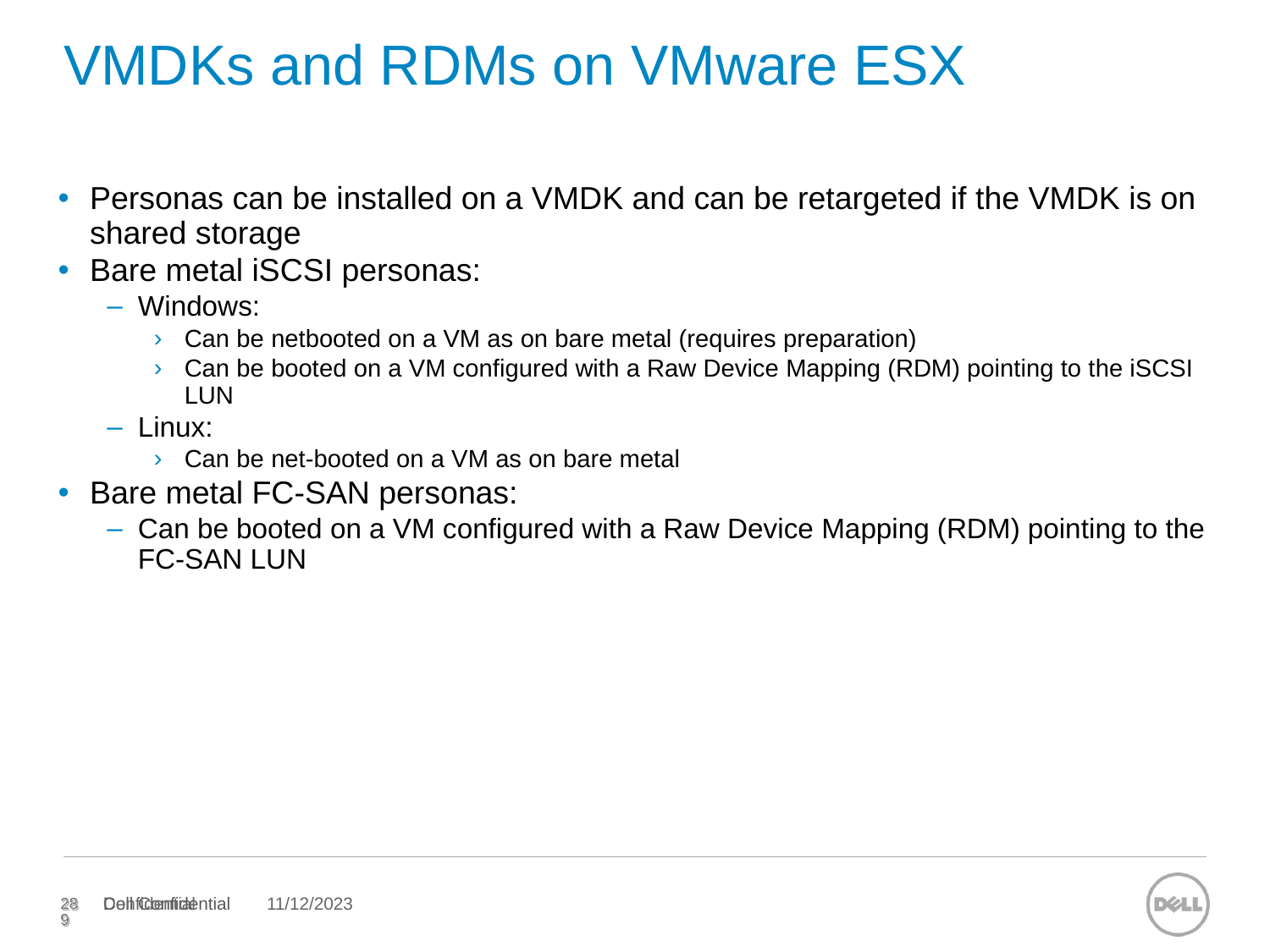

# VMDKs and RDMs on VMware ESX
Personas can be installed on a VMDK and can be retargeted if the VMDK is on shared storage
Bare metal iSCSI personas:
Windows:
Can be netbooted on a VM as on bare metal (requires preparation)
Can be booted on a VM configured with a Raw Device Mapping (RDM) pointing to the iSCSI LUN
Linux:
Can be net-booted on a VM as on bare metal
Bare metal FC-SAN personas:
Can be booted on a VM configured with a Raw Device Mapping (RDM) pointing to the FC-SAN LUN

11/12/2023
Confidential
289